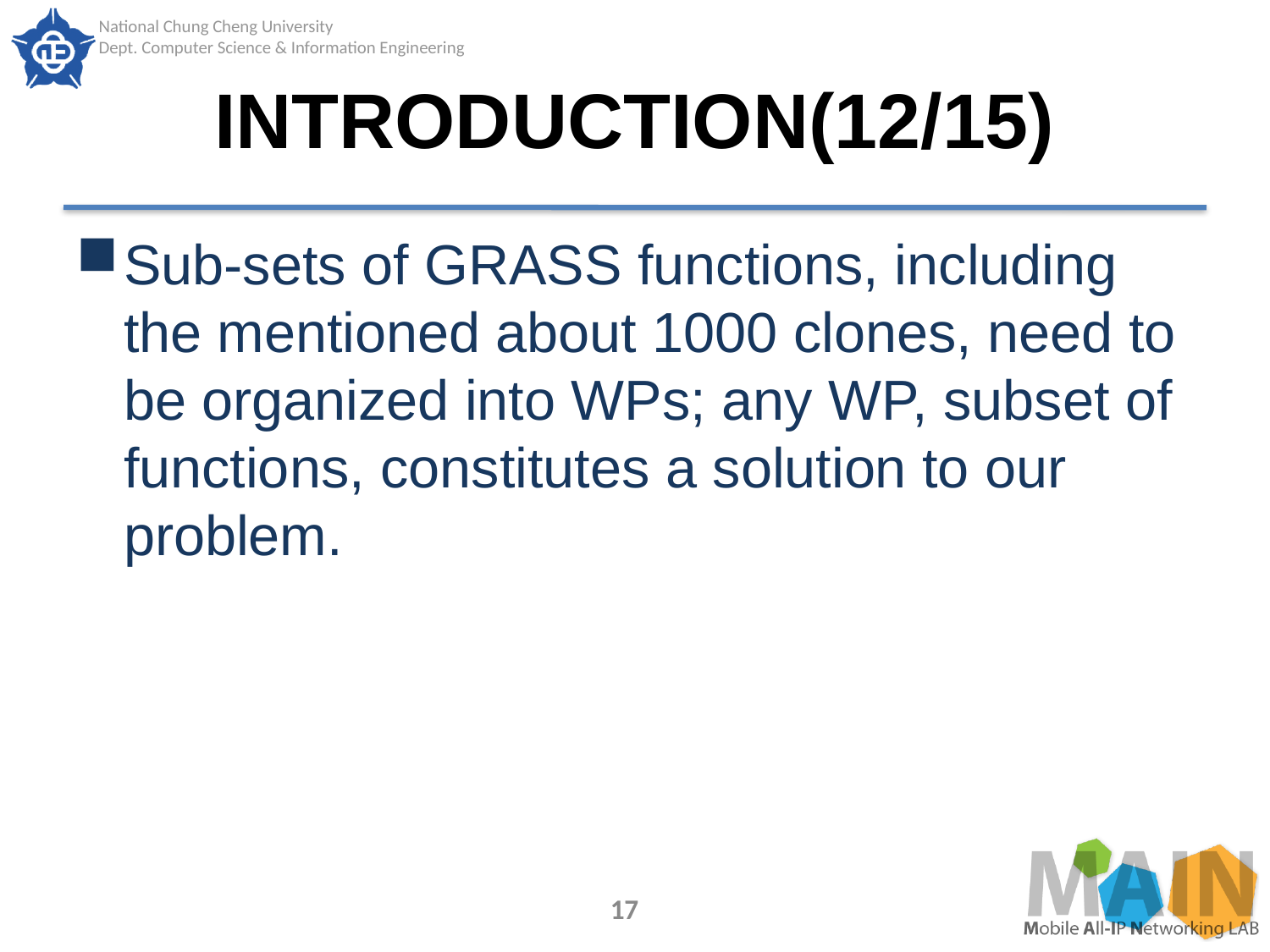

# INTRODUCTION(12/15)
Sub-sets of GRASS functions, including the mentioned about 1000 clones, need to be organized into WPs; any WP, subset of functions, constitutes a solution to our problem.

17